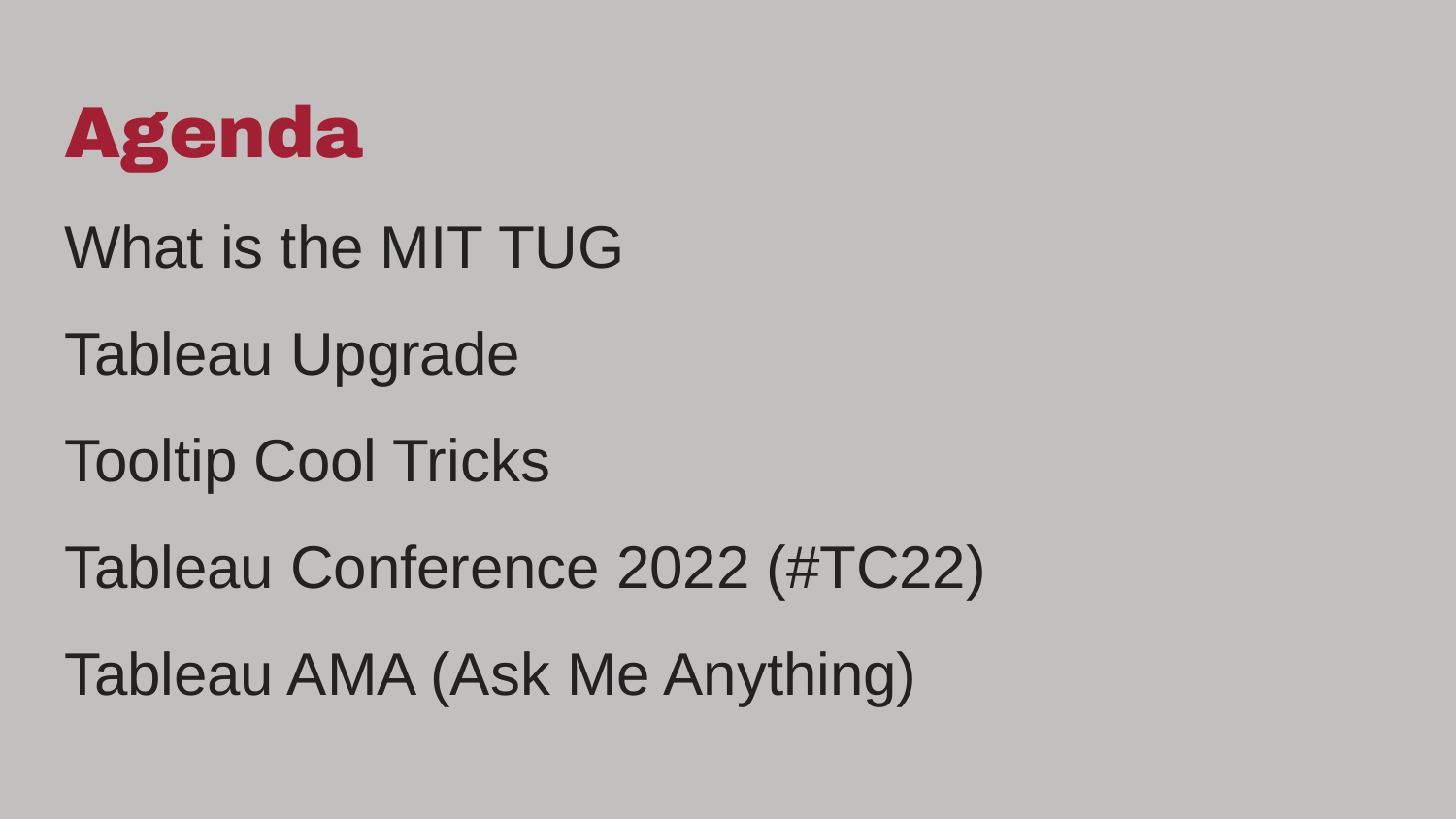

# Agenda
What is the MIT TUG
Tableau Upgrade
Tooltip Cool Tricks
Tableau Conference 2022 (#TC22)
Tableau AMA (Ask Me Anything)